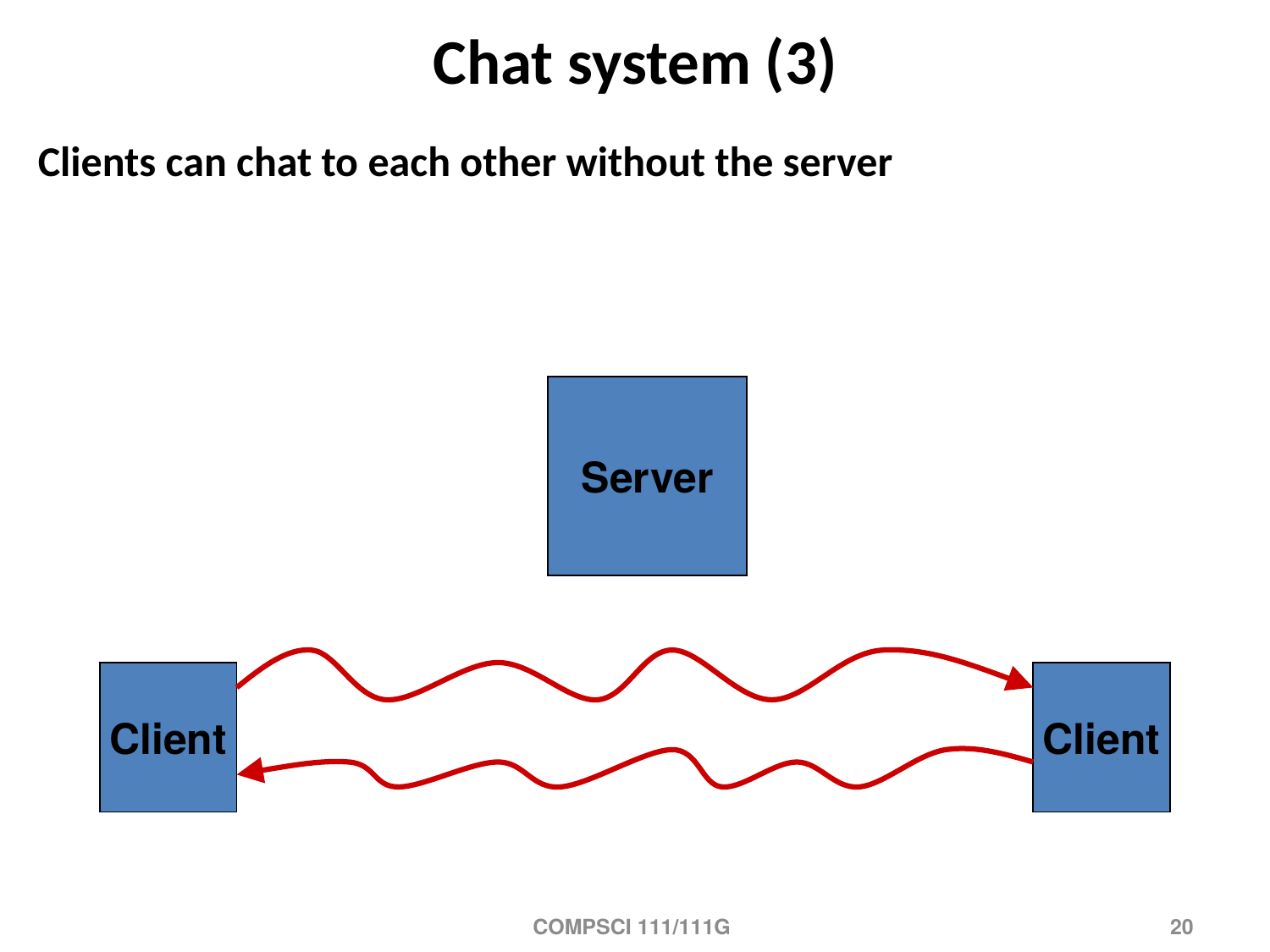

# Chat system (3)
Clients can chat to each other without the server

Server

Client
Client

COMPSCI 111/111G
20